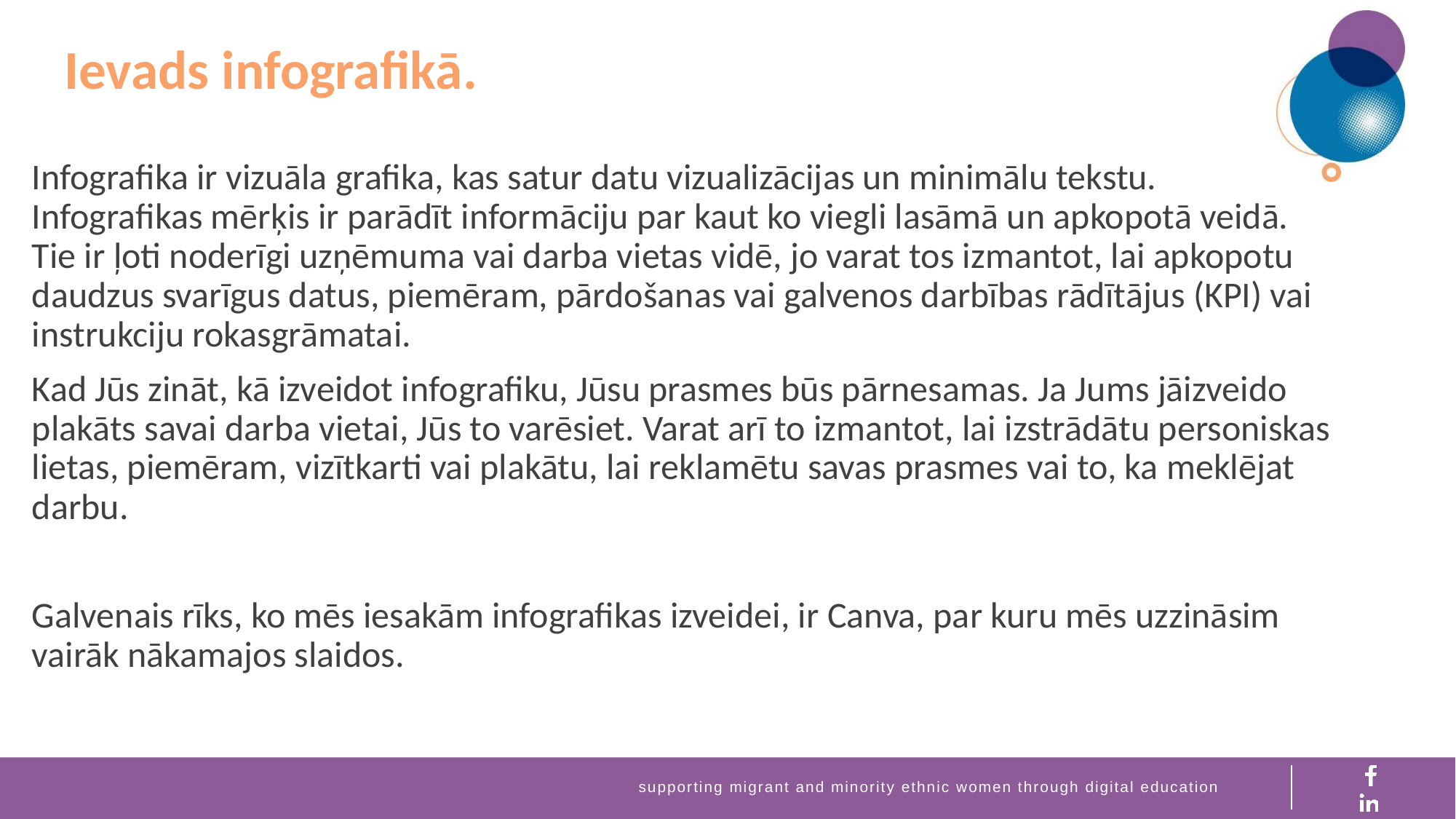

Ievads infografikā.
Infografika ir vizuāla grafika, kas satur datu vizualizācijas un minimālu tekstu. Infografikas mērķis ir parādīt informāciju par kaut ko viegli lasāmā un apkopotā veidā. Tie ir ļoti noderīgi uzņēmuma vai darba vietas vidē, jo varat tos izmantot, lai apkopotu daudzus svarīgus datus, piemēram, pārdošanas vai galvenos darbības rādītājus (KPI) vai instrukciju rokasgrāmatai.
Kad Jūs zināt, kā izveidot infografiku, Jūsu prasmes būs pārnesamas. Ja Jums jāizveido plakāts savai darba vietai, Jūs to varēsiet. Varat arī to izmantot, lai izstrādātu personiskas lietas, piemēram, vizītkarti vai plakātu, lai reklamētu savas prasmes vai to, ka meklējat darbu.

Galvenais rīks, ko mēs iesakām infografikas izveidei, ir Canva, par kuru mēs uzzināsim vairāk nākamajos slaidos.